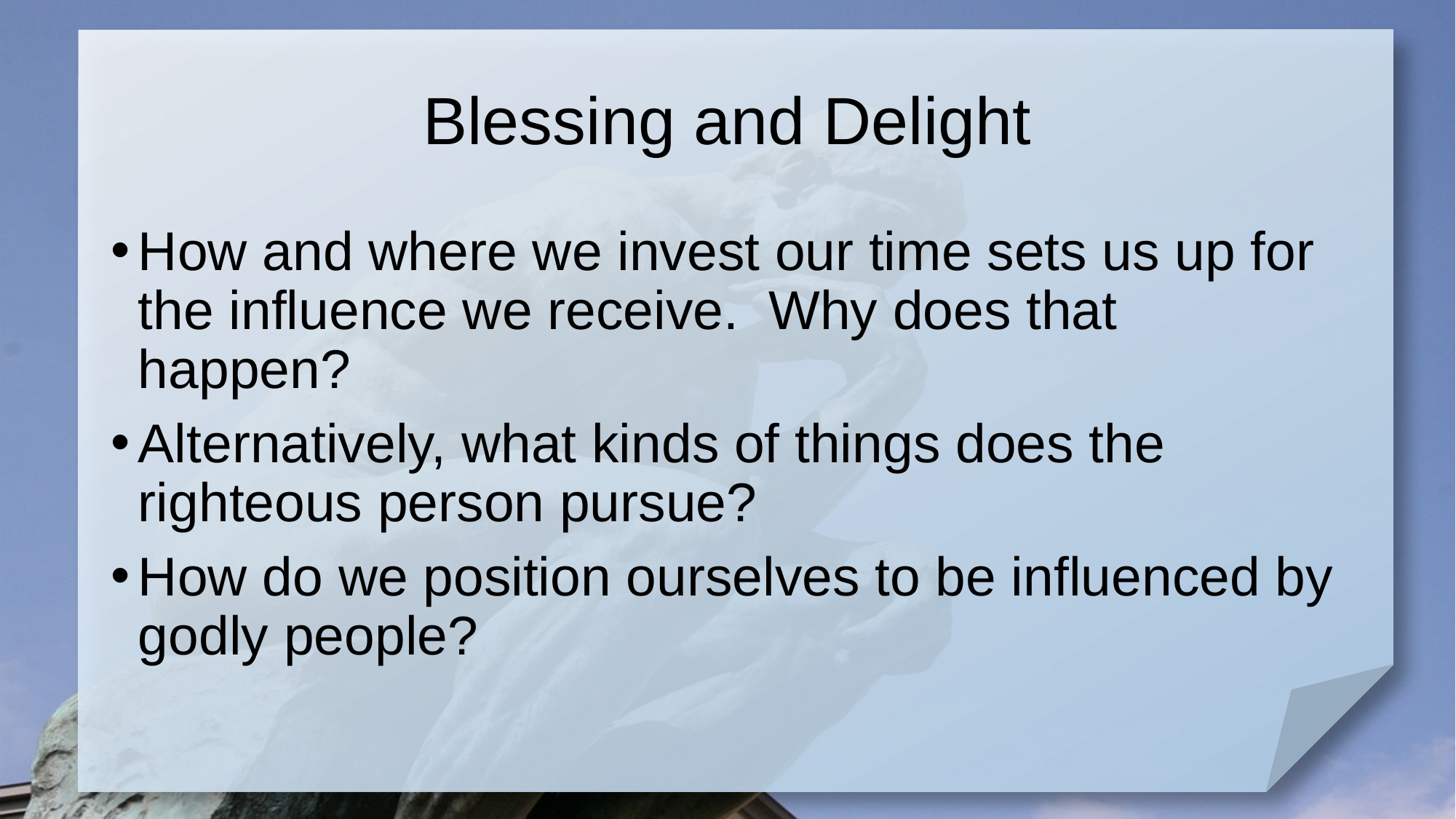

# Blessing and Delight
How and where we invest our time sets us up for the influence we receive.  Why does that happen?
Alternatively, what kinds of things does the righteous person pursue?
How do we position ourselves to be influenced by godly people?